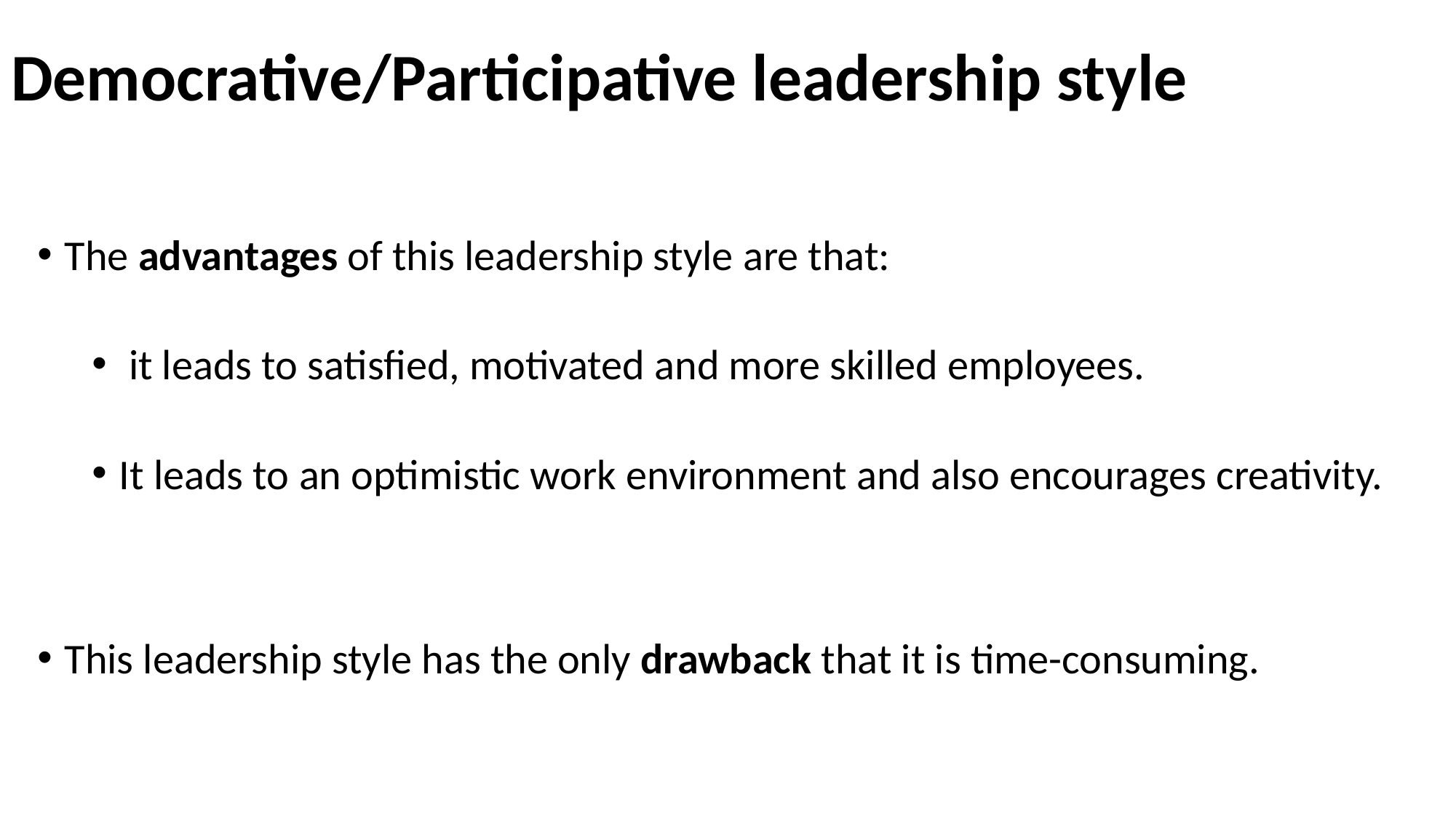

# Democrative/Participative leadership style
The advantages of this leadership style are that:
 it leads to satisfied, motivated and more skilled employees.
It leads to an optimistic work environment and also encourages creativity.

This leadership style has the only drawback that it is time-consuming.